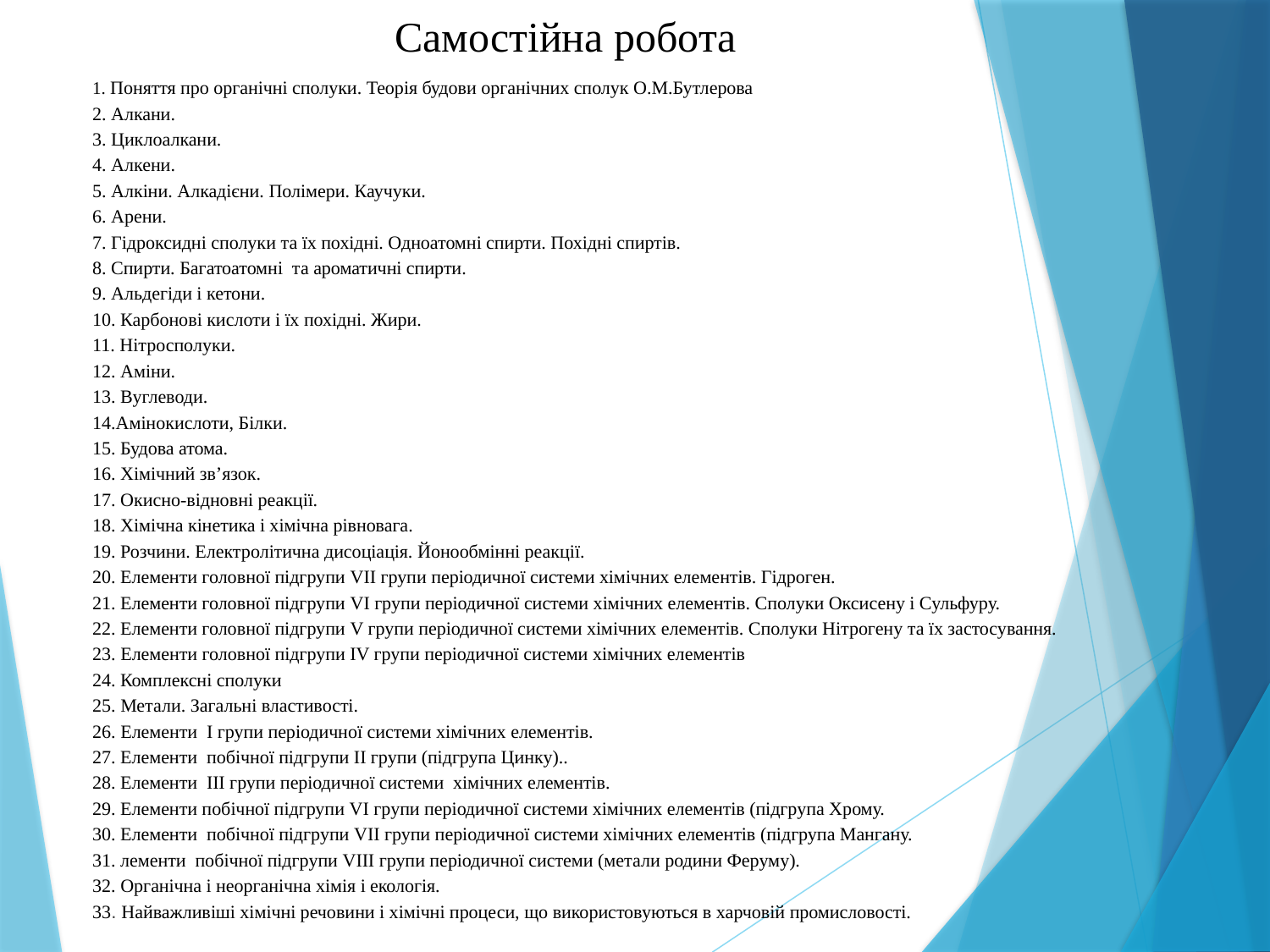

# Самостійна робота
1. Поняття про органічні сполуки. Теорія будови органічних сполук О.М.Бутлерова
2. Алкани.
3. Циклоалкани.
4. Алкени.
5. Алкіни. Алкадієни. Полімери. Каучуки.
6. Арени.
7. Гідроксидні сполуки та їх похідні. Одноатомні спирти. Похідні спиртів.
8. Спирти. Багатоатомні  та ароматичні спирти.
9. Альдегіди і кетони.
10. Карбонові кислоти і їх похідні. Жири.
11. Нітросполуки.
12. Аміни.
13. Вуглеводи.
14.Амінокислоти, Білки.
15. Будова атома.
16. Хімічний зв’язок.
17. Окисно-відновні реакції.
18. Хімічна кінетика і хімічна рівновага.
19. Розчини. Електролітична дисоціація. Йонообмінні реакції.
20. Елементи головної підгрупи VІІ групи періодичної системи хімічних елементів. Гідроген.
21. Елементи головної підгрупи VІ групи періодичної системи хімічних елементів. Сполуки Оксисену і Сульфуру.
22. Елементи головної підгрупи V групи періодичної системи хімічних елементів. Сполуки Нітрогену та їх застосування.
23. Елементи головної підгрупи ІV групи періодичної системи хімічних елементів
24. Комплексні сполуки
25. Метали. Загальні властивості.
26. Елементи  І групи періодичної системи хімічних елементів.
27. Елементи  побічної підгрупи ІІ групи (підгрупа Цинку)..
28. Елементи  ІІІ групи періодичної системи  хімічних елементів.
29. Елементи побічної підгрупи VІ групи періодичної системи хімічних елементів (підгрупа Хрому.
30. Елементи  побічної підгрупи VІІ групи періодичної системи хімічних елементів (підгрупа Мангану.
31. лементи  побічної підгрупи VІІІ групи періодичної системи (метали родини Феруму).
32. Органічна і неорганічна хімія і екологія.
33. Найважливіші хімічні речовини і хімічні процеси, що використовуються в харчовій промисловості.